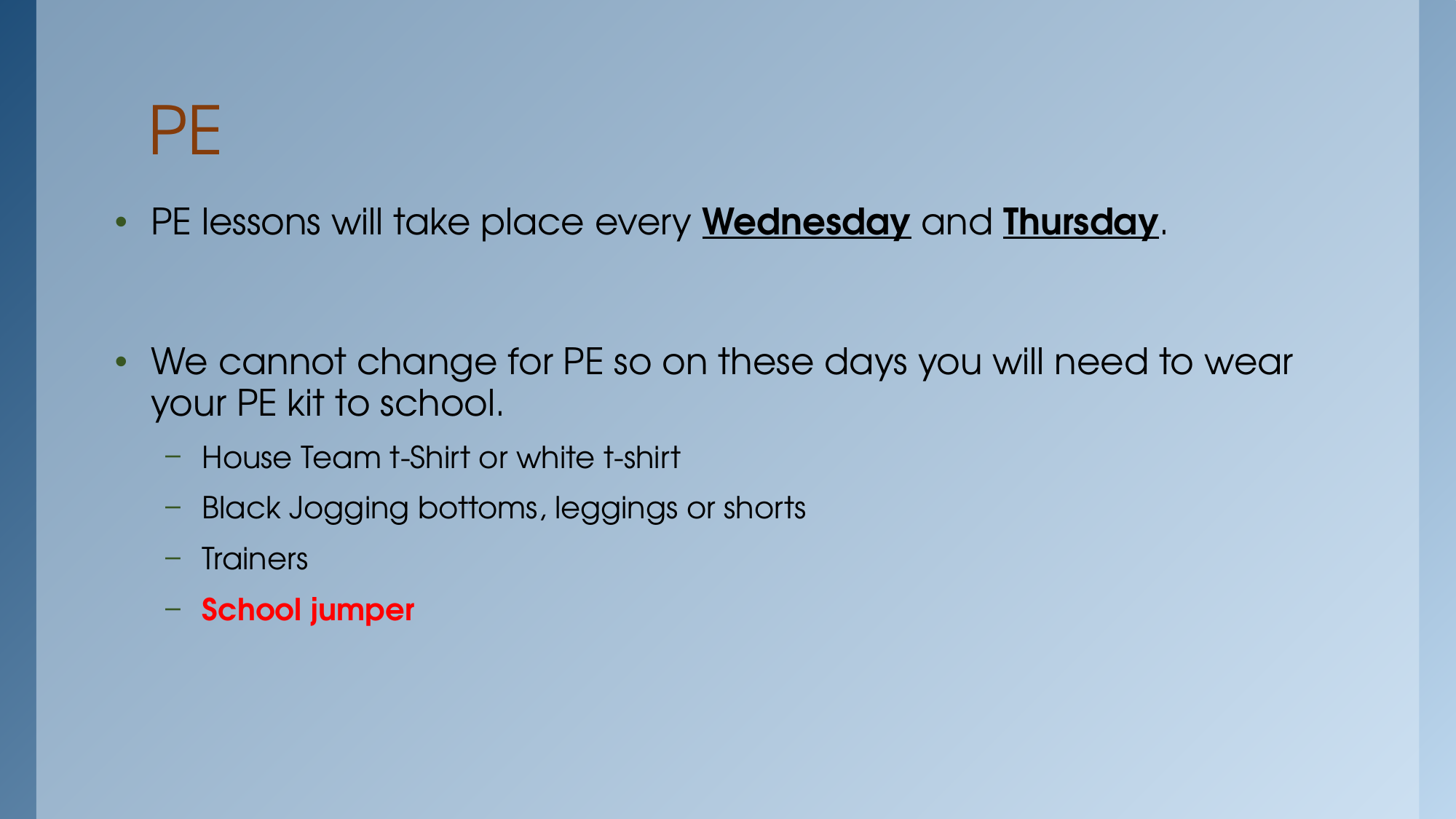

# PE
PE lessons will take place every Wednesday and Thursday.

We cannot change for PE so on these days you will need to wear your PE kit to school.
House Team t-Shirt or white t-shirt
Black Jogging bottoms, leggings or shorts
Trainers
School jumper